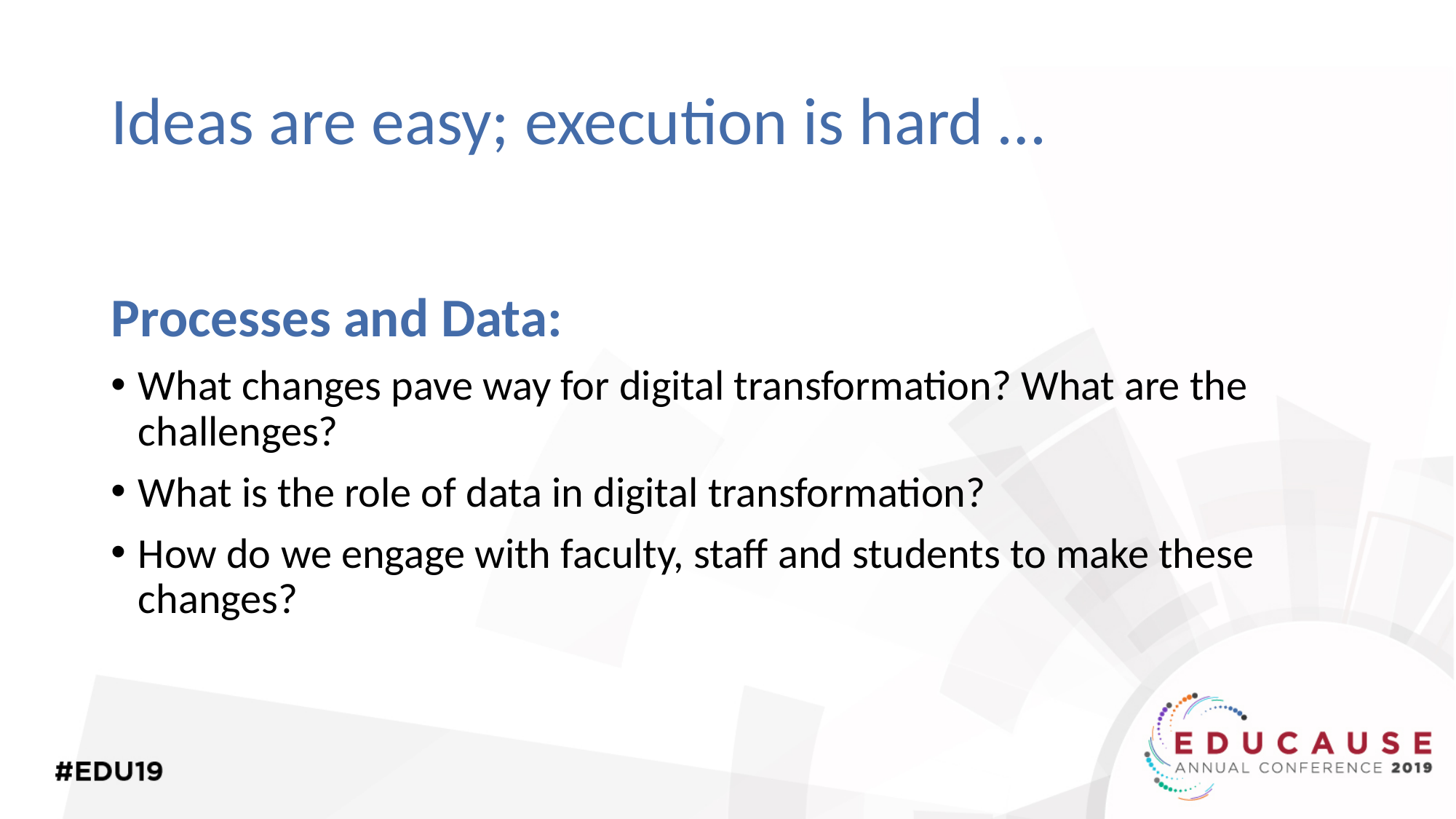

# Ideas are easy; execution is hard …

Processes and Data:
What changes pave way for digital transformation? What are the challenges?
What is the role of data in digital transformation?
How do we engage with faculty, staff and students to make these changes?